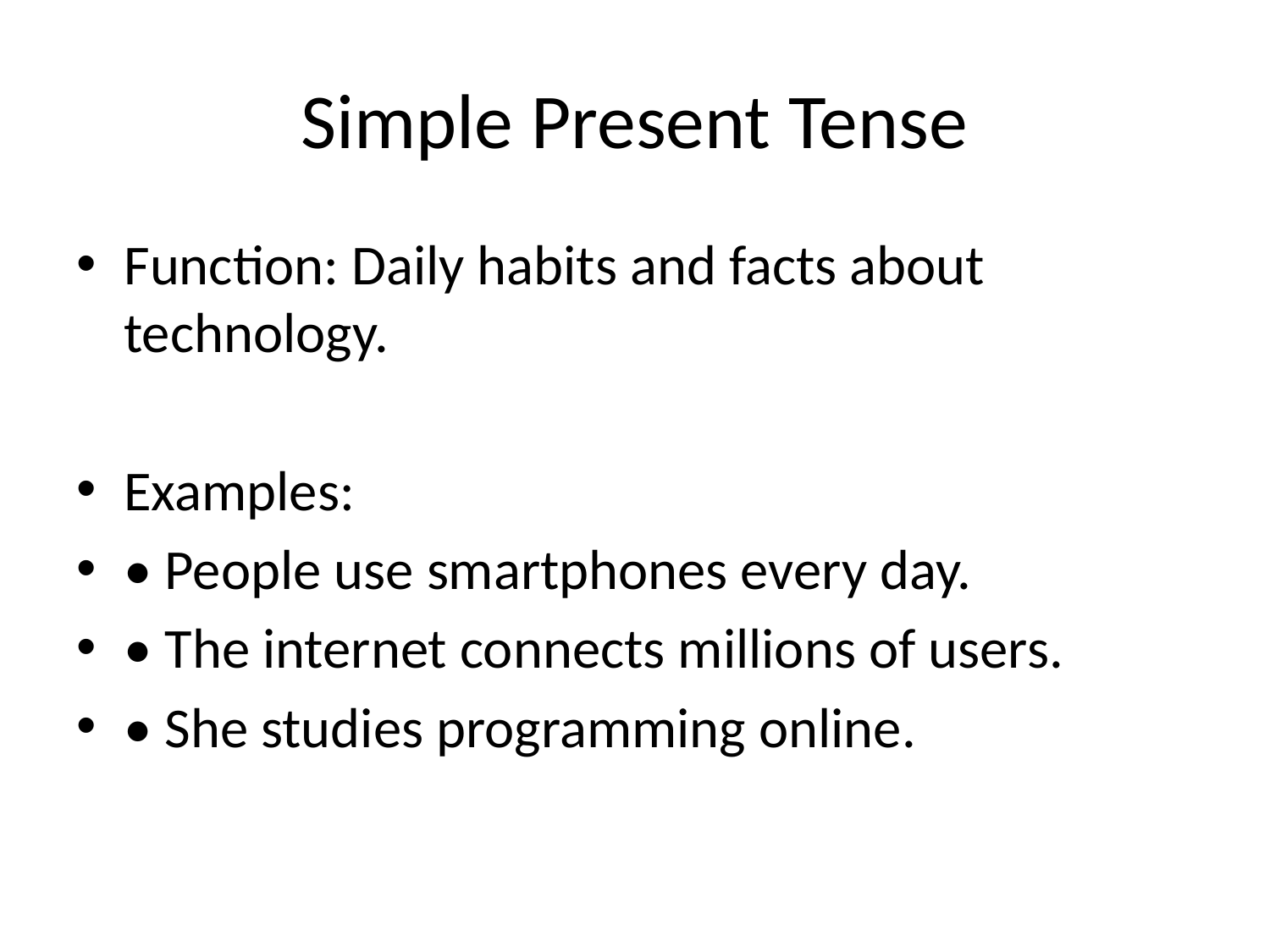

# Simple Present Tense
Function: Daily habits and facts about technology.

Examples:
• People use smartphones every day.
• The internet connects millions of users.
• She studies programming online.